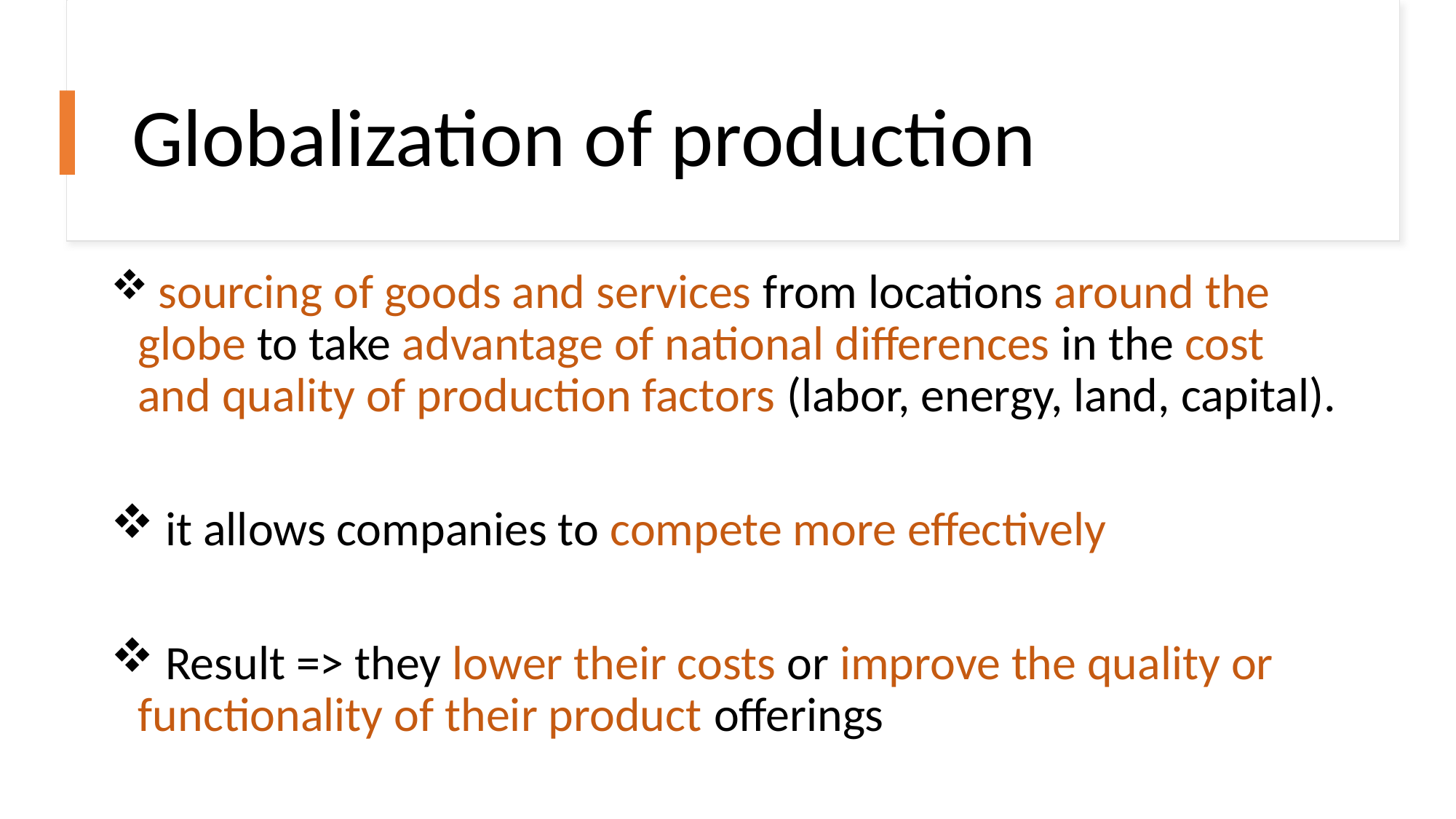

# Globalization of production

 sourcing of goods and services from locations around the globe to take advantage of national differences in the cost and quality of production factors (labor, energy, land, capital).

 it allows companies to compete more effectively

 Result => they lower their costs or improve the quality or functionality of their product offerings